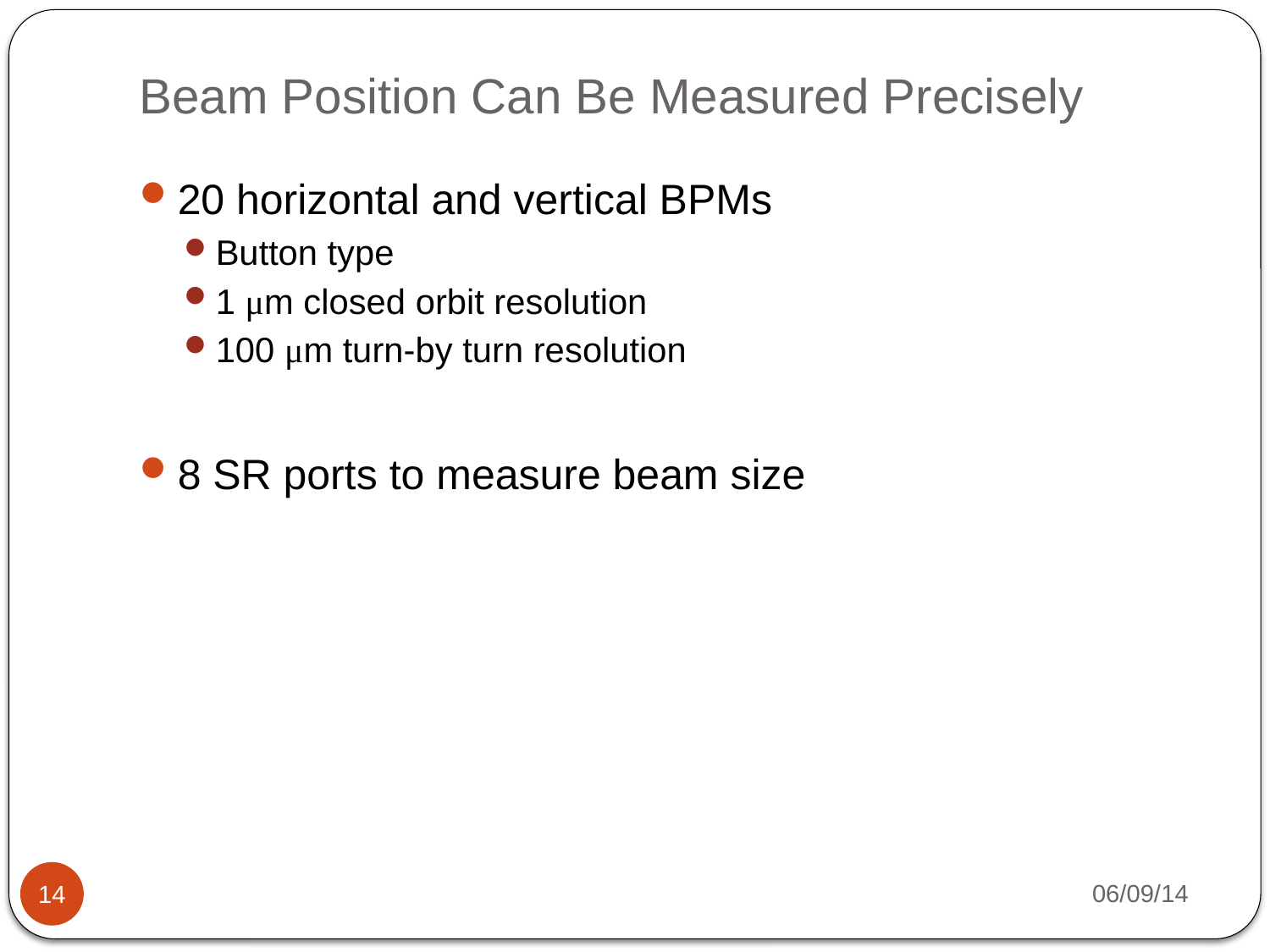

# Beam Position Can Be Measured Precisely
20 horizontal and vertical BPMs
Button type
1 μm closed orbit resolution
100 μm turn-by turn resolution

8 SR ports to measure beam size

06/09/14
14